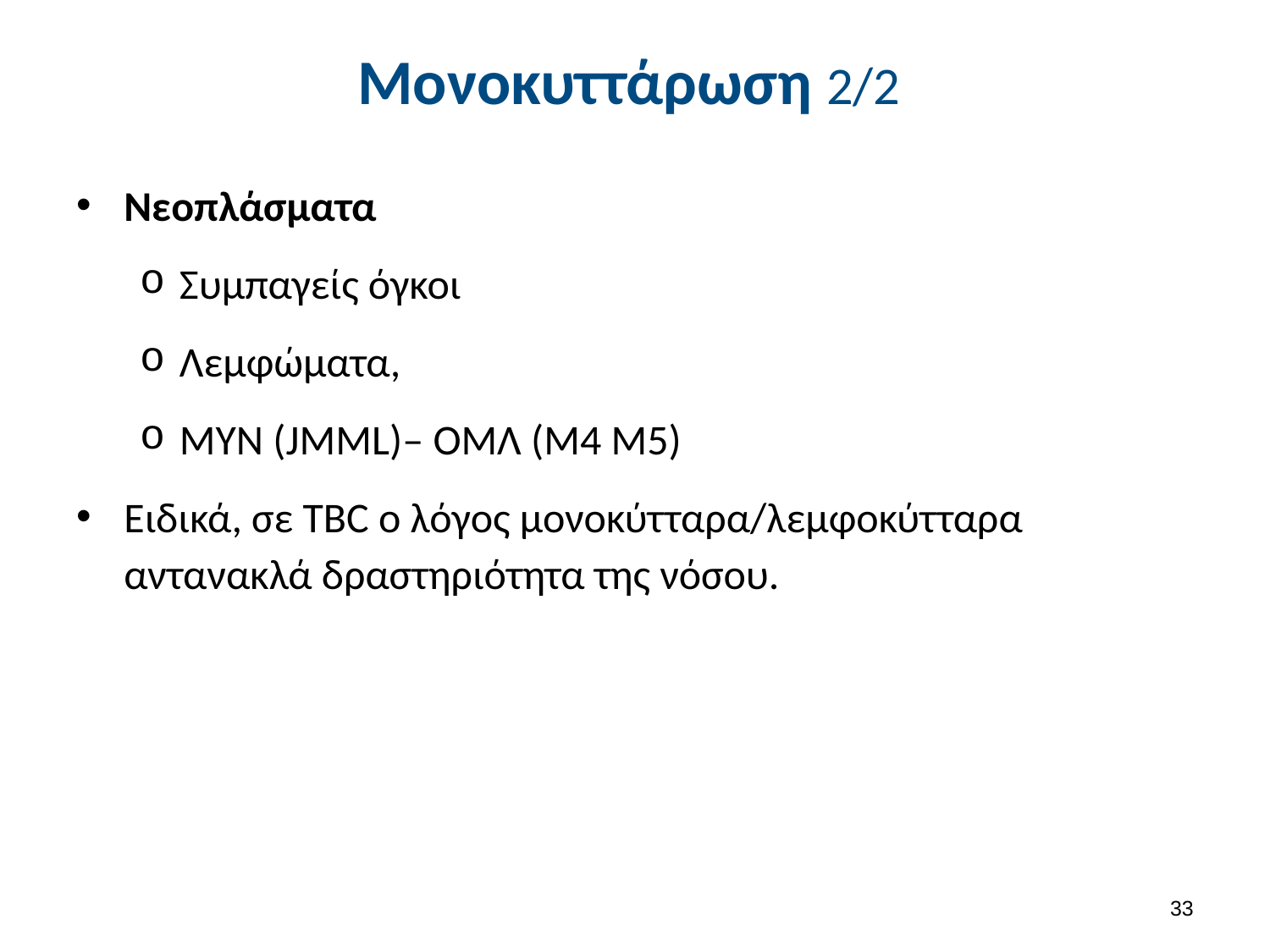

# Μονοκυττάρωση 2/2
Νεοπλάσματα
Συμπαγείς όγκοι
Λεμφώματα,
ΜΥΝ (JMML)– ΟΜΛ (Μ4 Μ5)
Ειδικά, σε TBC ο λόγος μονοκύτταρα/λεμφοκύτταρα αντανακλά δραστηριότητα της νόσου.
33